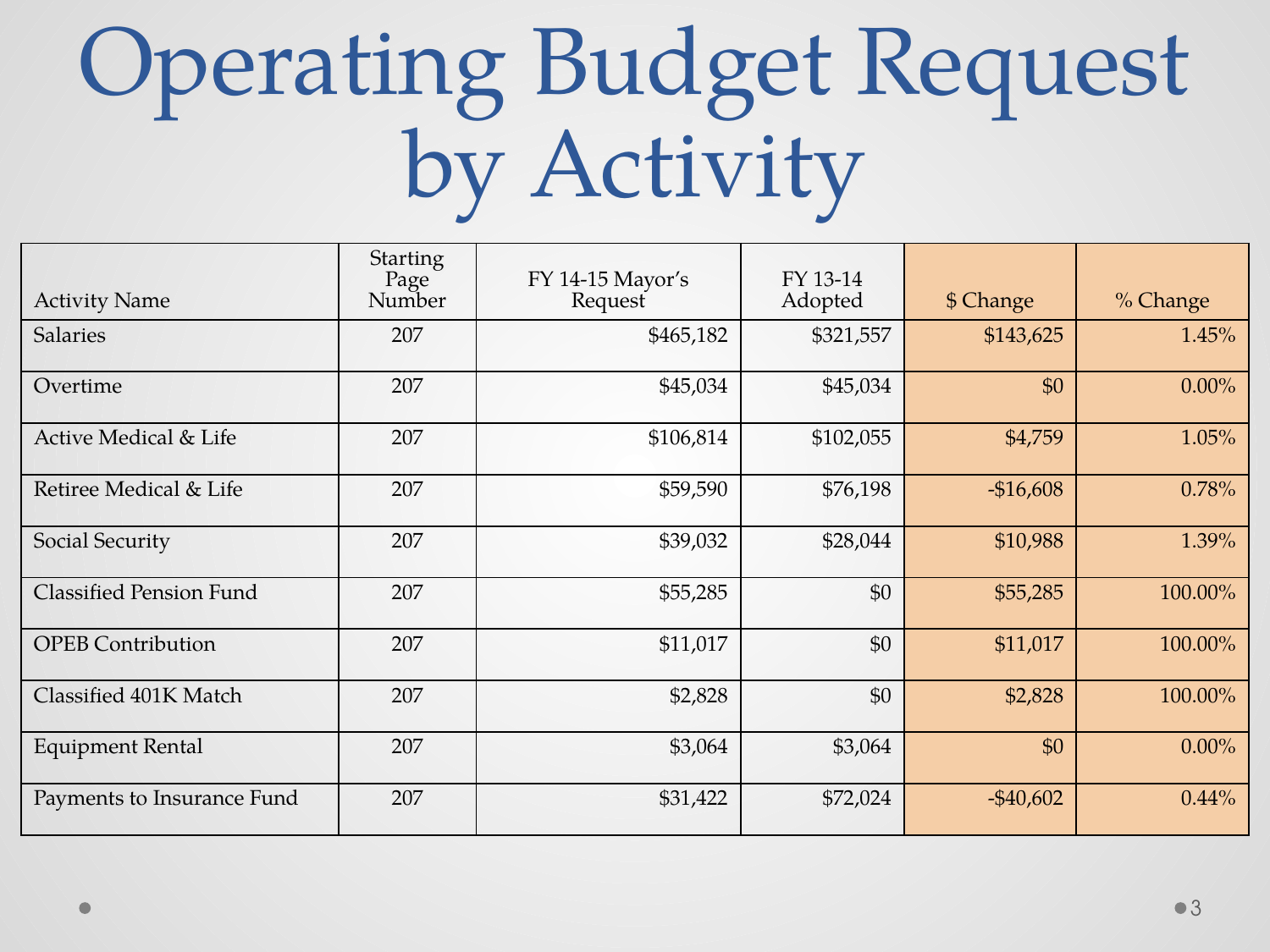

# Operating Budget Request by Activity
| Activity Name | Starting Page Number | FY 14-15 Mayor’s Request | FY 13-14 Adopted | $ Change | % Change |
| --- | --- | --- | --- | --- | --- |
| Salaries | 207 | $465,182 | $321,557 | $143,625 | 1.45% |
| Overtime | 207 | $45,034 | $45,034 | $0 | 0.00% |
| Active Medical & Life | 207 | $106,814 | $102,055 | $4,759 | 1.05% |
| Retiree Medical & Life | 207 | $59,590 | $76,198 | -$16,608 | 0.78% |
| Social Security | 207 | $39,032 | $28,044 | $10,988 | 1.39% |
| Classified Pension Fund | 207 | $55,285 | $0 | $55,285 | 100.00% |
| OPEB Contribution | 207 | $11,017 | $0 | $11,017 | 100.00% |
| Classified 401K Match | 207 | $2,828 | $0 | $2,828 | 100.00% |
| Equipment Rental | 207 | $3,064 | $3,064 | $0 | 0.00% |
| Payments to Insurance Fund | 207 | $31,422 | $72,024 | -$40,602 | 0.44% |
3